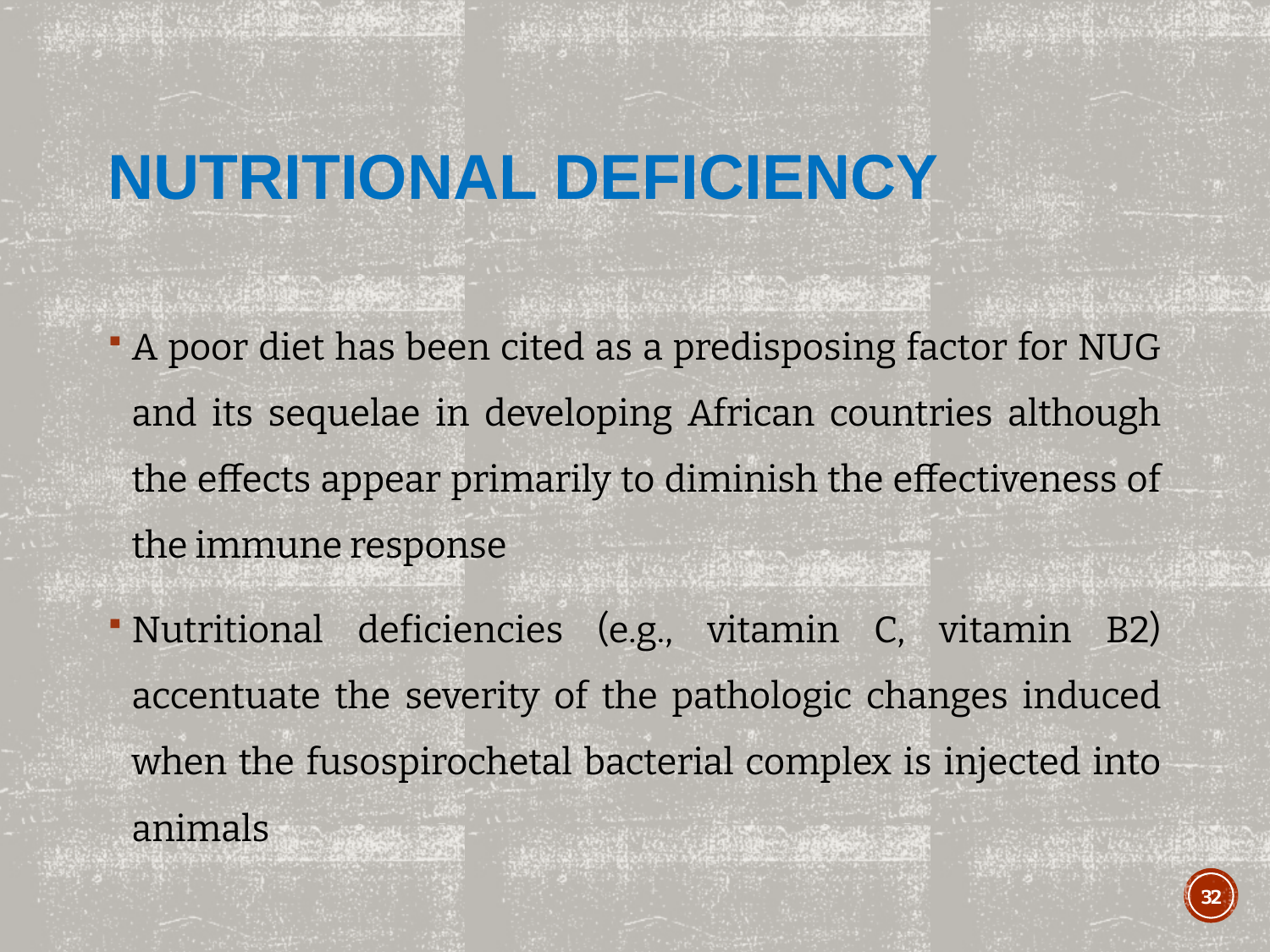

# Nutritional deficiency
A poor diet has been cited as a predisposing factor for NUG and its sequelae in developing African countries although the effects appear primarily to diminish the effectiveness of the immune response
Nutritional deficiencies (e.g., vitamin C, vitamin B2) accentuate the severity of the pathologic changes induced when the fusospirochetal bacterial complex is injected into animals
32